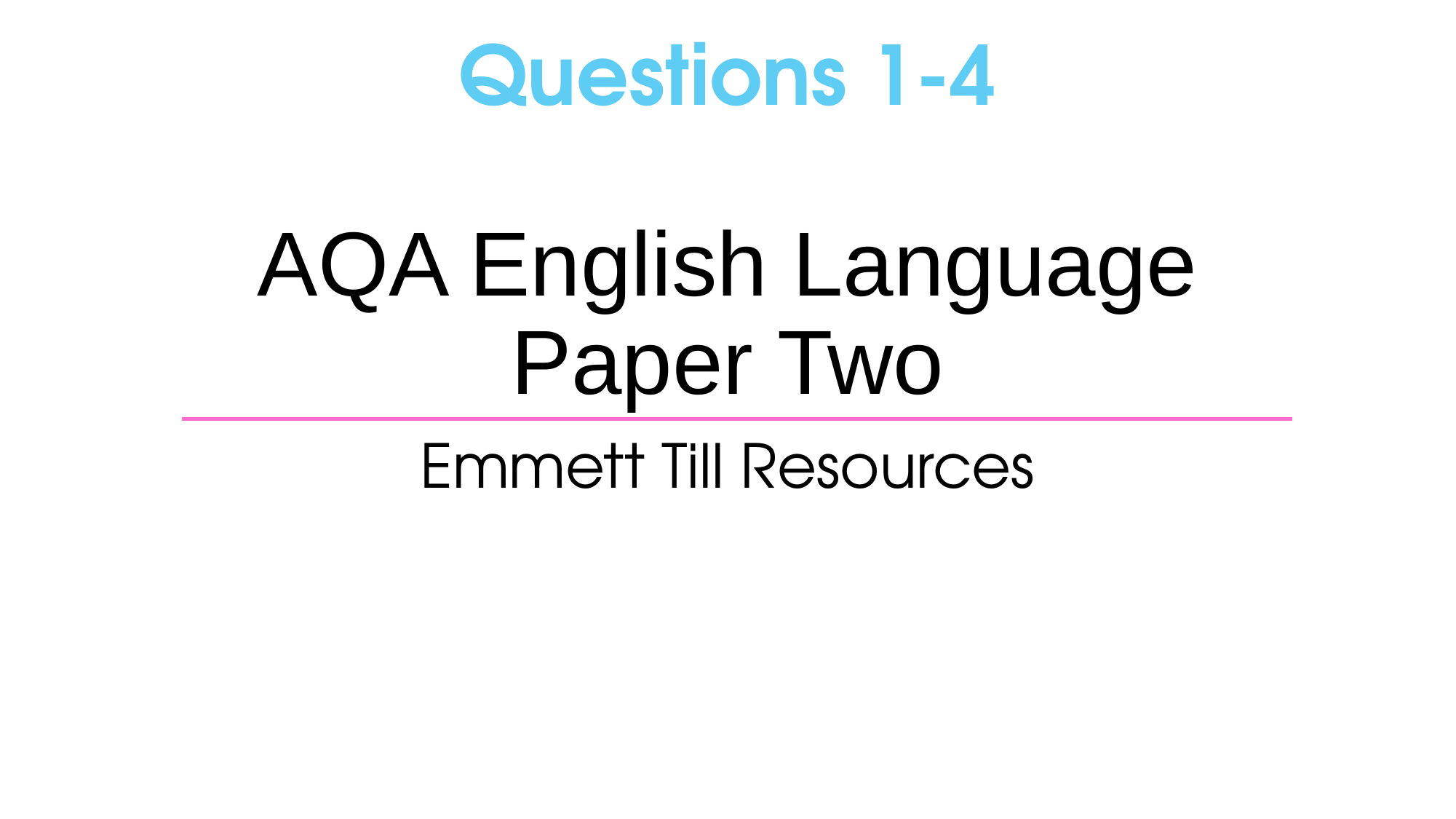

Questions 1-4
# AQA English Language Paper Two
Emmett Till Resources